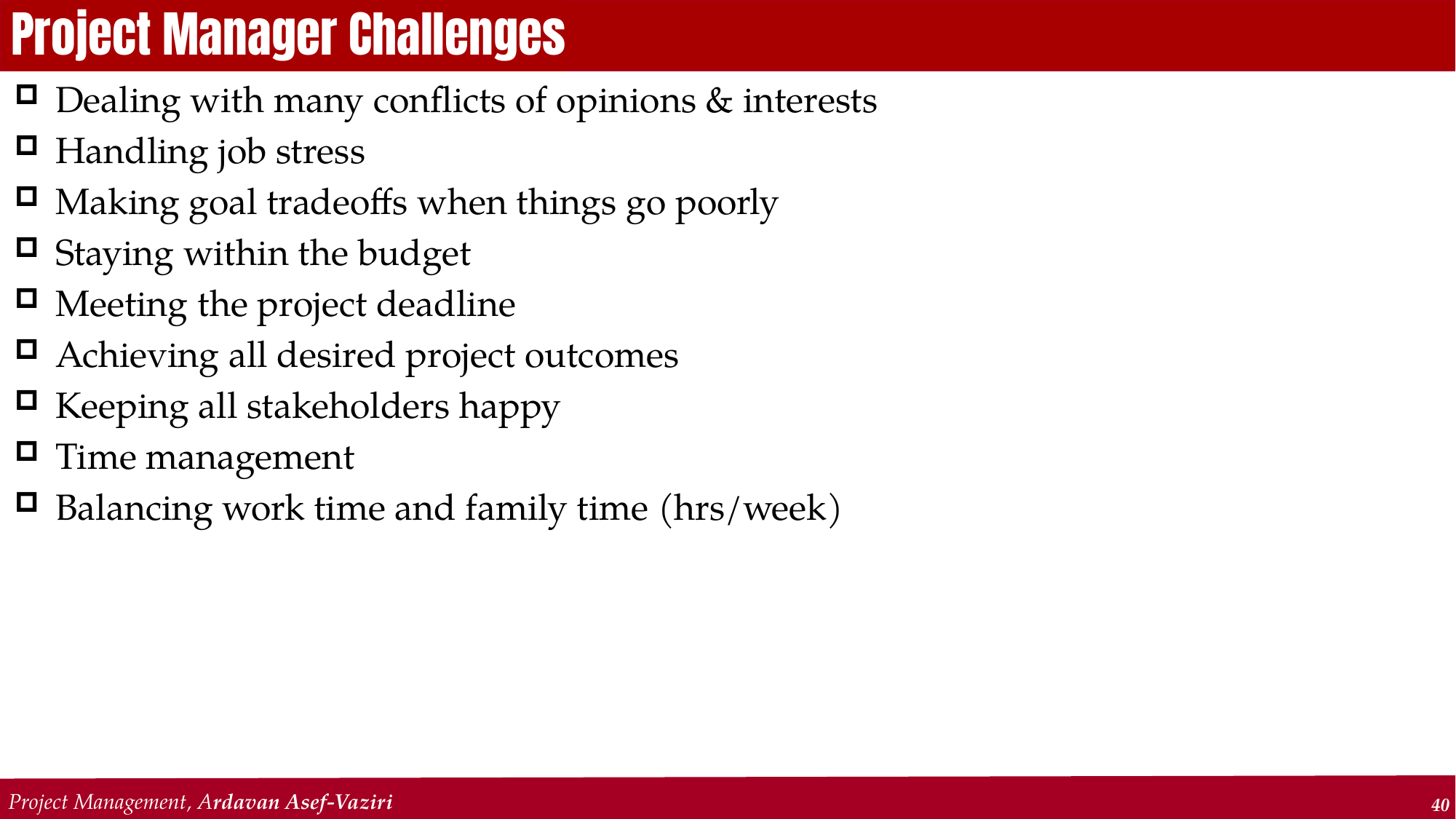

# Project Manager Challenges
Dealing with many conflicts of opinions & interests
Handling job stress
Making goal tradeoffs when things go poorly
Staying within the budget
Meeting the project deadline
Achieving all desired project outcomes
Keeping all stakeholders happy
Time management
Balancing work time and family time (hrs/week)